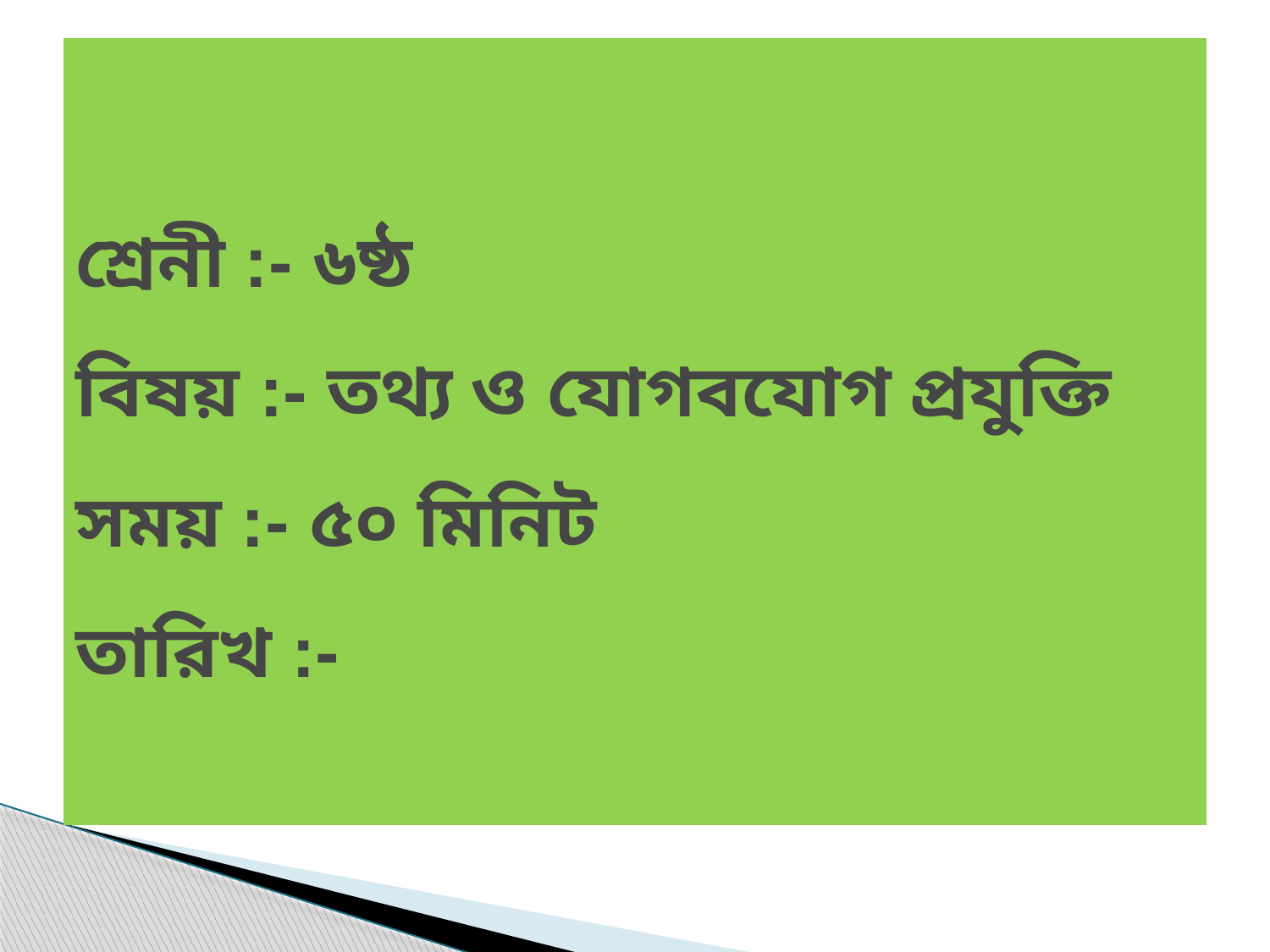

# শ্রেনী :- ৬ষ্ঠ বিষয় :- তথ্য ও যোগবযোগ প্রযুক্তি সময় :- ৫০ মিনিট তারিখ :-